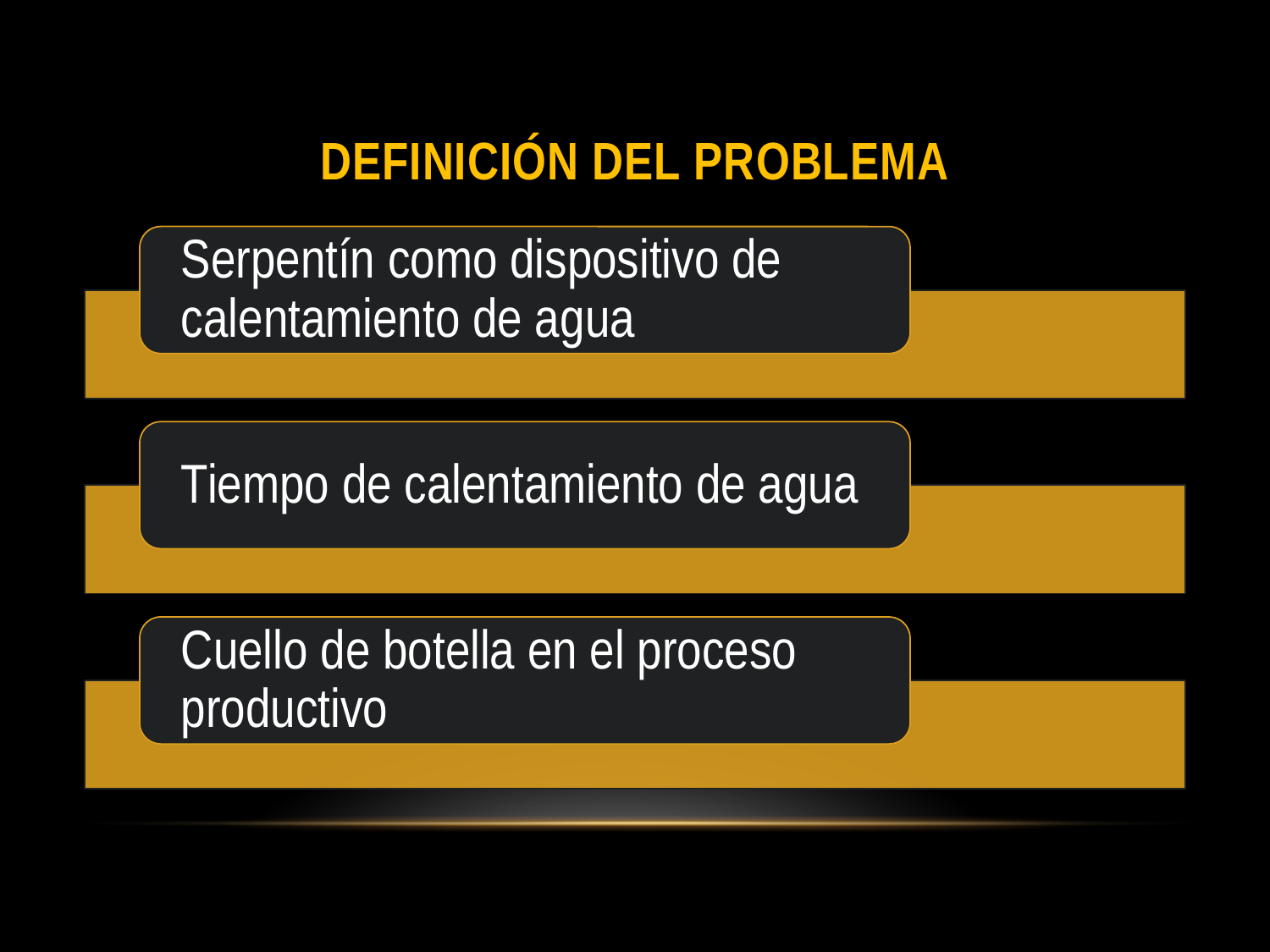

# DEFINICIÓN DEL PROBLEMA
Serpentín como dispositivo de calentamiento de agua
Tiempo de calentamiento de agua
Cuello de botella en el proceso productivo